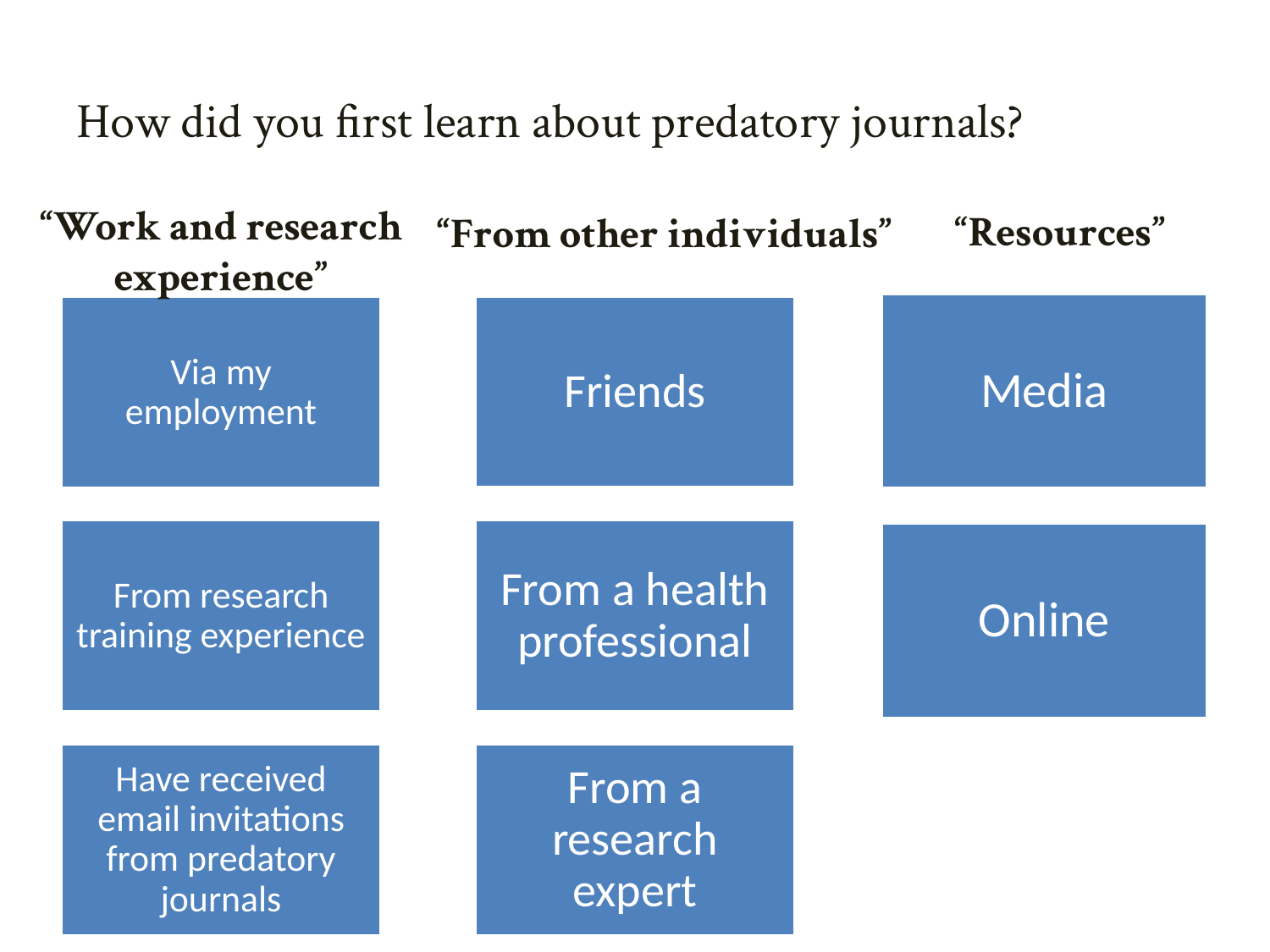

# How did you first learn about predatory journals?
Media
Online
Friends
From a health professional
From a research expert
“Work and research experience”
“Resources”
“From other individuals”
Via my employment
From research training experience
Have received email invitations from predatory journals